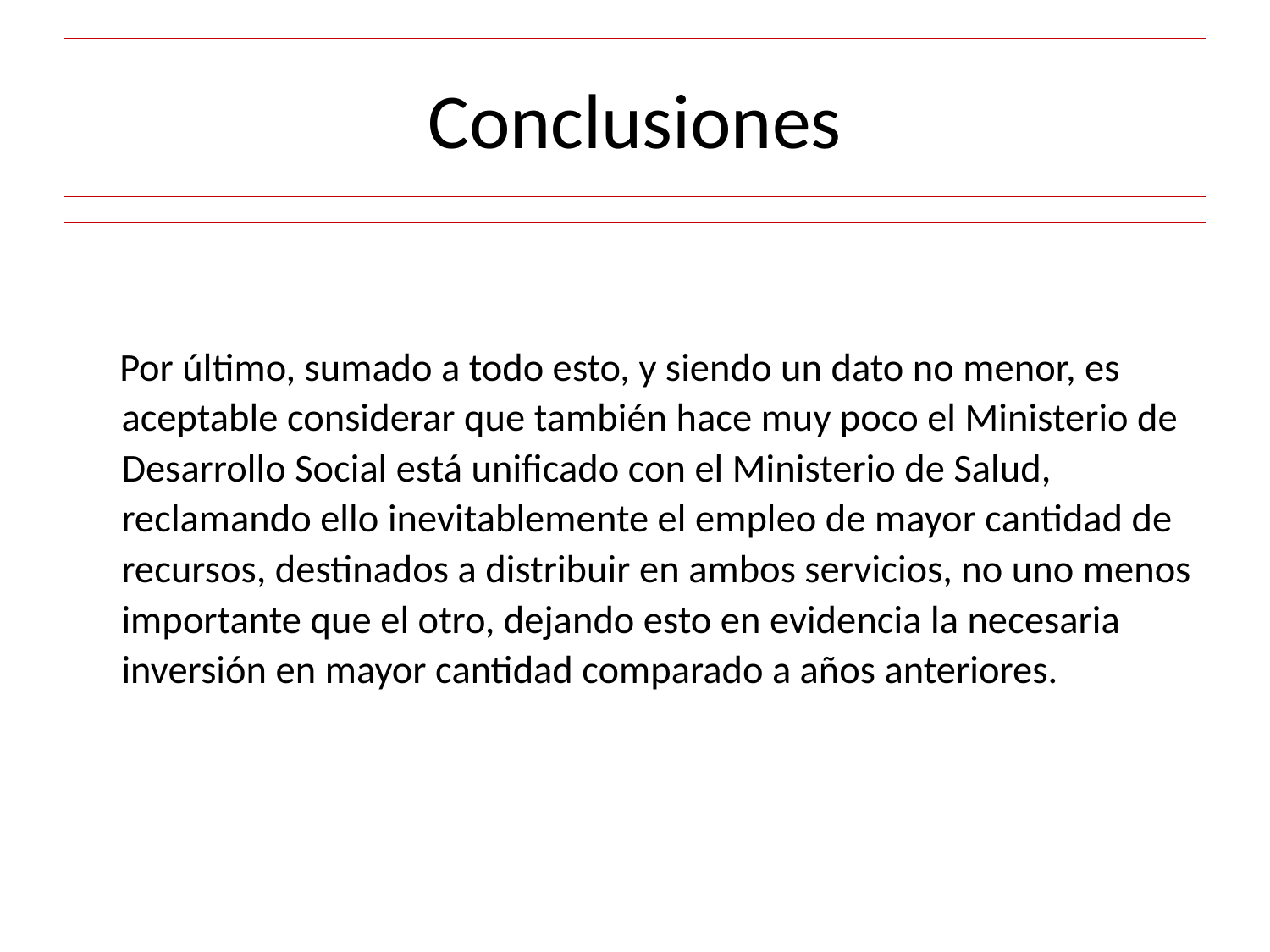

# Conclusiones

     Por último, sumado a todo esto, y siendo un dato no menor, es aceptable considerar que también hace muy poco el Ministerio de Desarrollo Social está unificado con el Ministerio de Salud, reclamando ello inevitablemente el empleo de mayor cantidad de recursos, destinados a distribuir en ambos servicios, no uno menos importante que el otro, dejando esto en evidencia la necesaria inversión en mayor cantidad comparado a años anteriores.